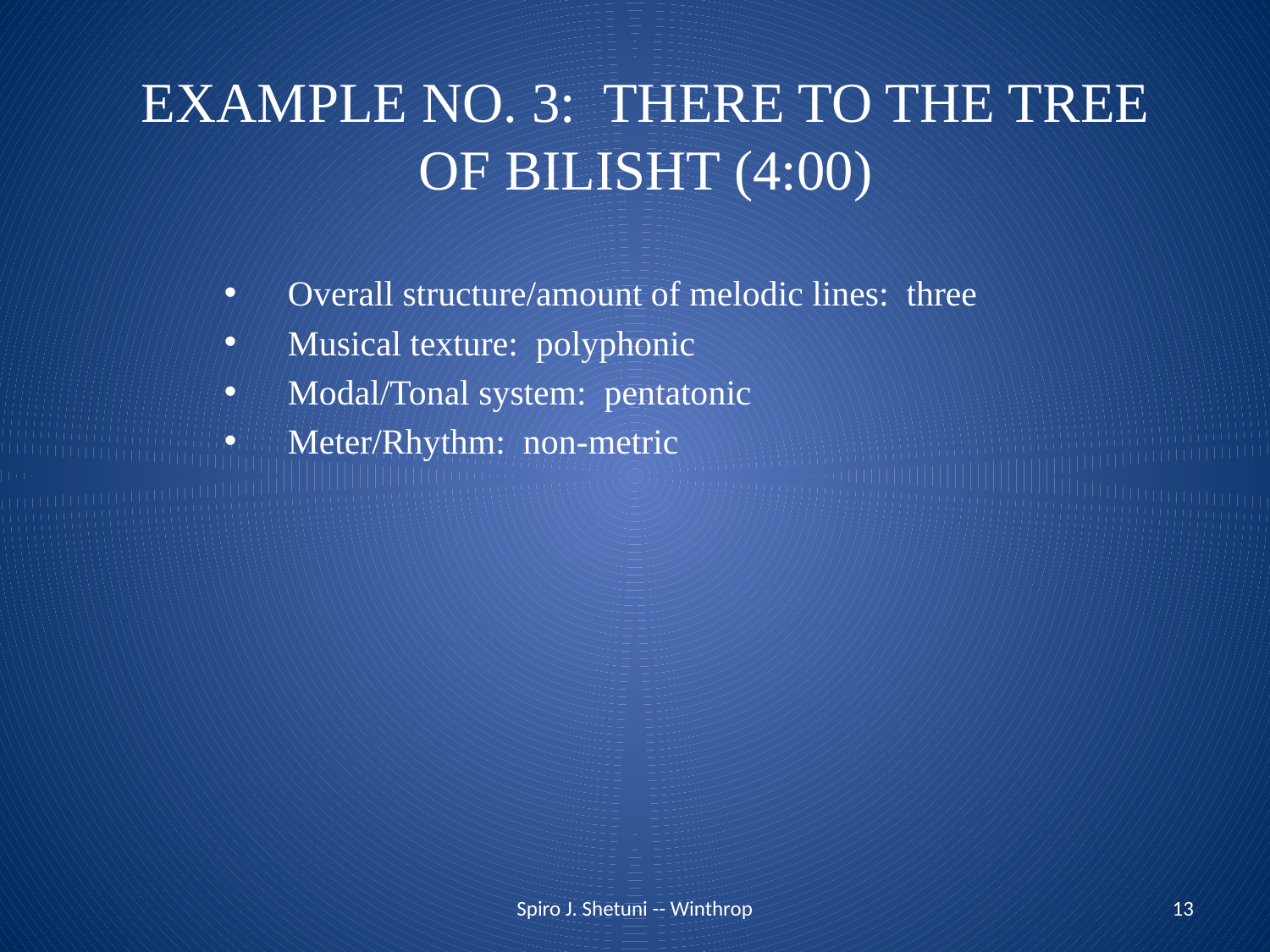

# EXAMPLE NO. 3:  THERE TO THE TREE OF BILISHT (4:00)
Overall structure/amount of melodic lines:  three
Musical texture:  polyphonic
Modal/Tonal system:  pentatonic
Meter/Rhythm:  non-metric
Spiro J. Shetuni -- Winthrop
13